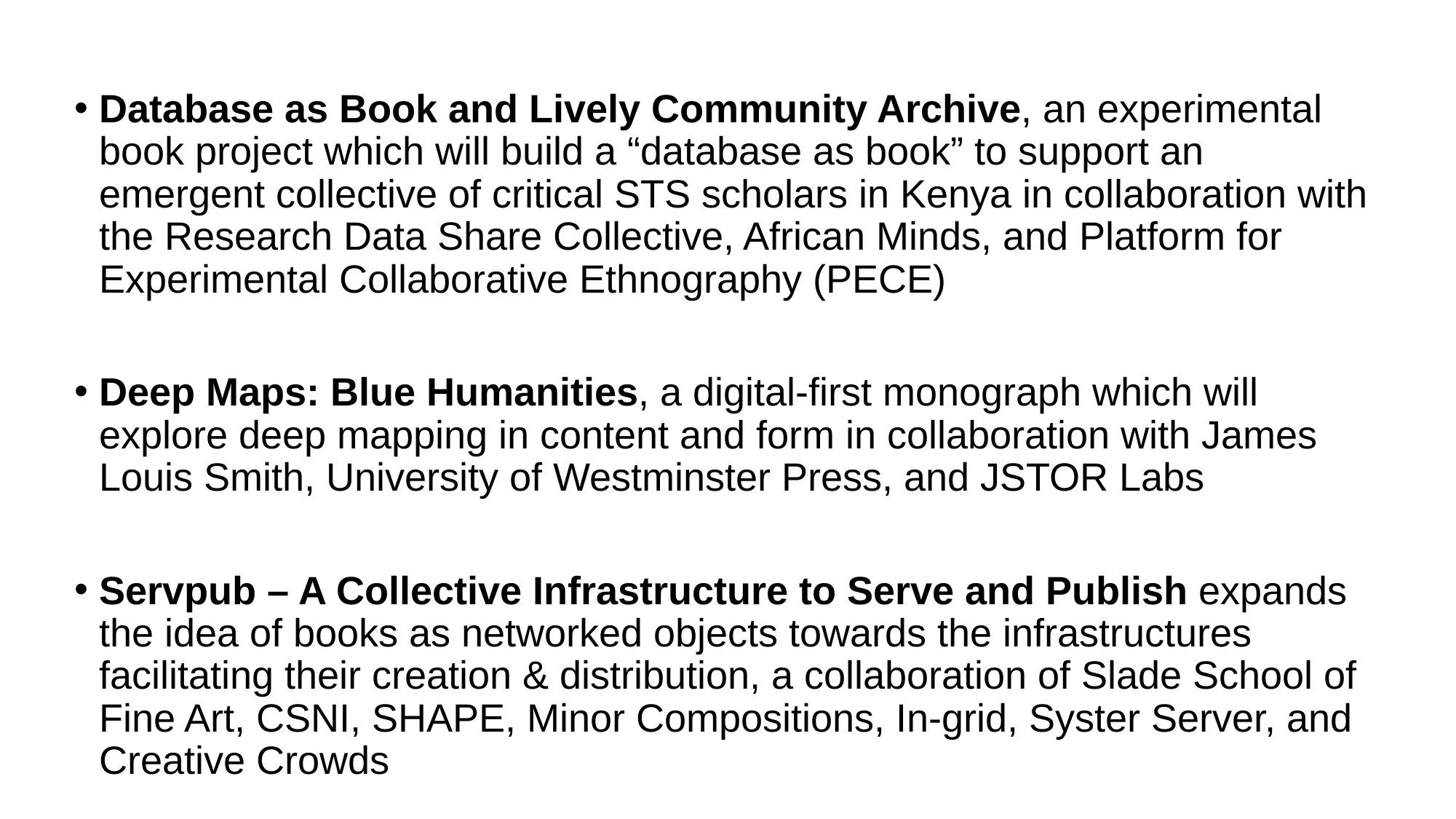

Database as Book and Lively Community Archive, an experimental book project which will build a “database as book” to support an emergent collective of critical STS scholars in Kenya in collaboration with the Research Data Share Collective, African Minds, and Platform for Experimental Collaborative Ethnography (PECE)

Deep Maps: Blue Humanities, a digital-first monograph which will explore deep mapping in content and form in collaboration with James Louis Smith, University of Westminster Press, and JSTOR Labs

Servpub – A Collective Infrastructure to Serve and Publish expands the idea of books as networked objects towards the infrastructures facilitating their creation & distribution, a collaboration of Slade School of Fine Art, CSNI, SHAPE, Minor Compositions, In-grid, Syster Server, and Creative Crowds